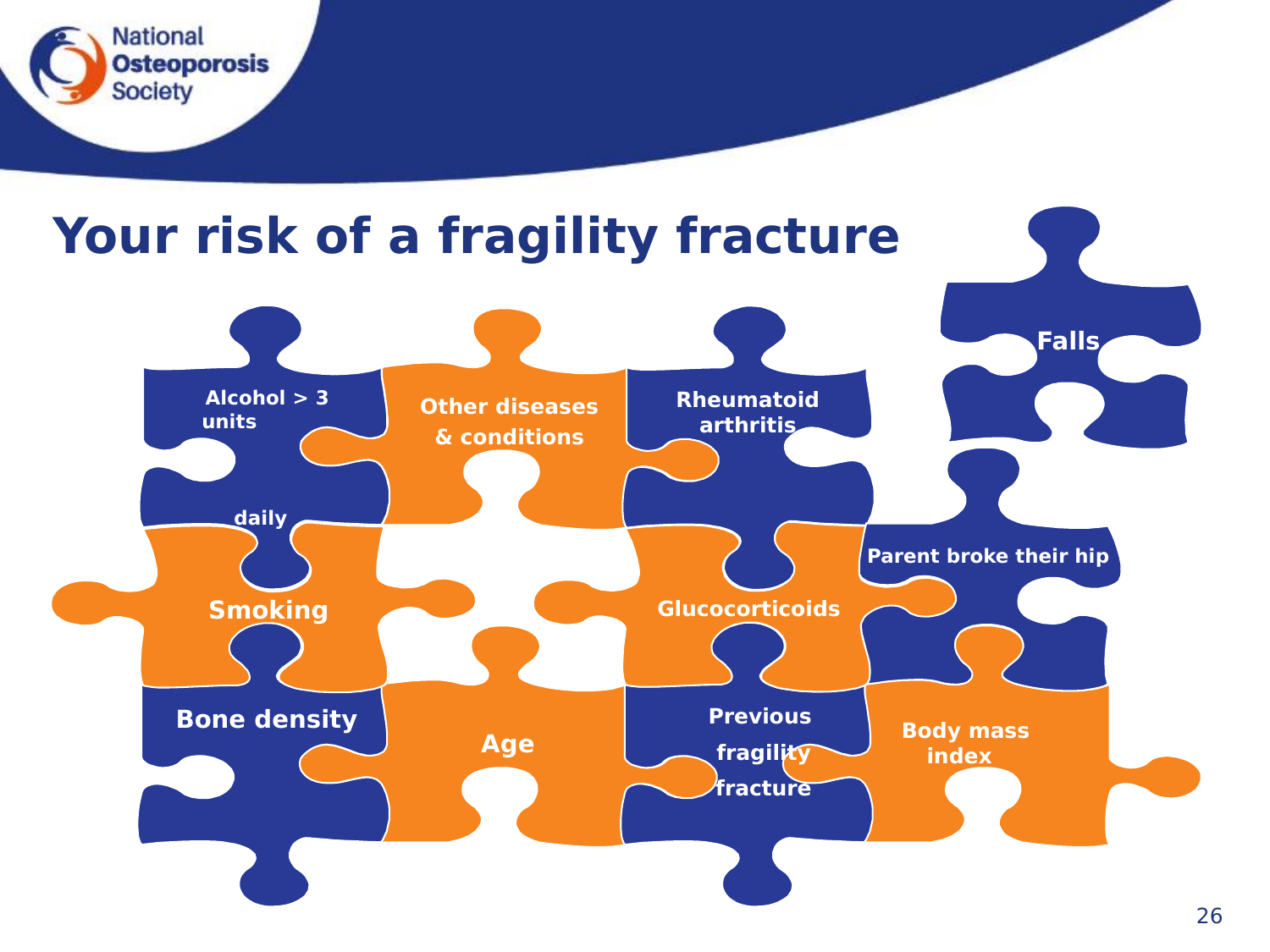

# Your risk of a fragility fracture
Falls

Alcohol > 3 units
daily

Rheumatoid
arthritis

Other diseases
& conditions

Glucocorticoids
Bone density

Previous
 fragility
 fracture

Age

Body mass index

Parent broke their hip

Smoking
26